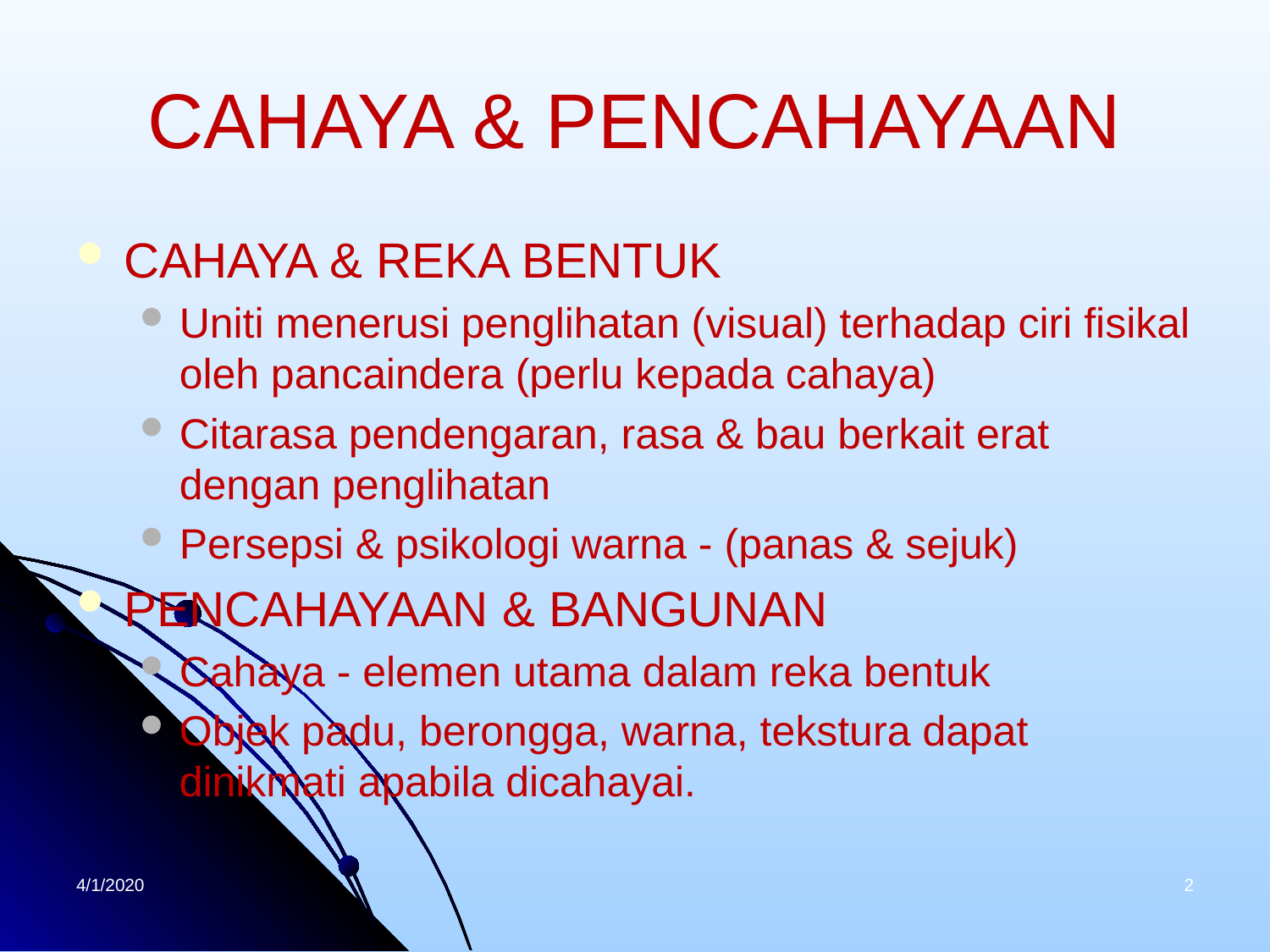

# CAHAYA & PENCAHAYAAN
CAHAYA & REKA BENTUK
Uniti menerusi penglihatan (visual) terhadap ciri fisikal oleh pancaindera (perlu kepada cahaya)
Citarasa pendengaran, rasa & bau berkait erat dengan penglihatan
Persepsi & psikologi warna - (panas & sejuk)
PENCAHAYAAN & BANGUNAN
Cahaya - elemen utama dalam reka bentuk
Objek padu, berongga, warna, tekstura dapat dinikmati apabila dicahayai.
4/1/2020
2